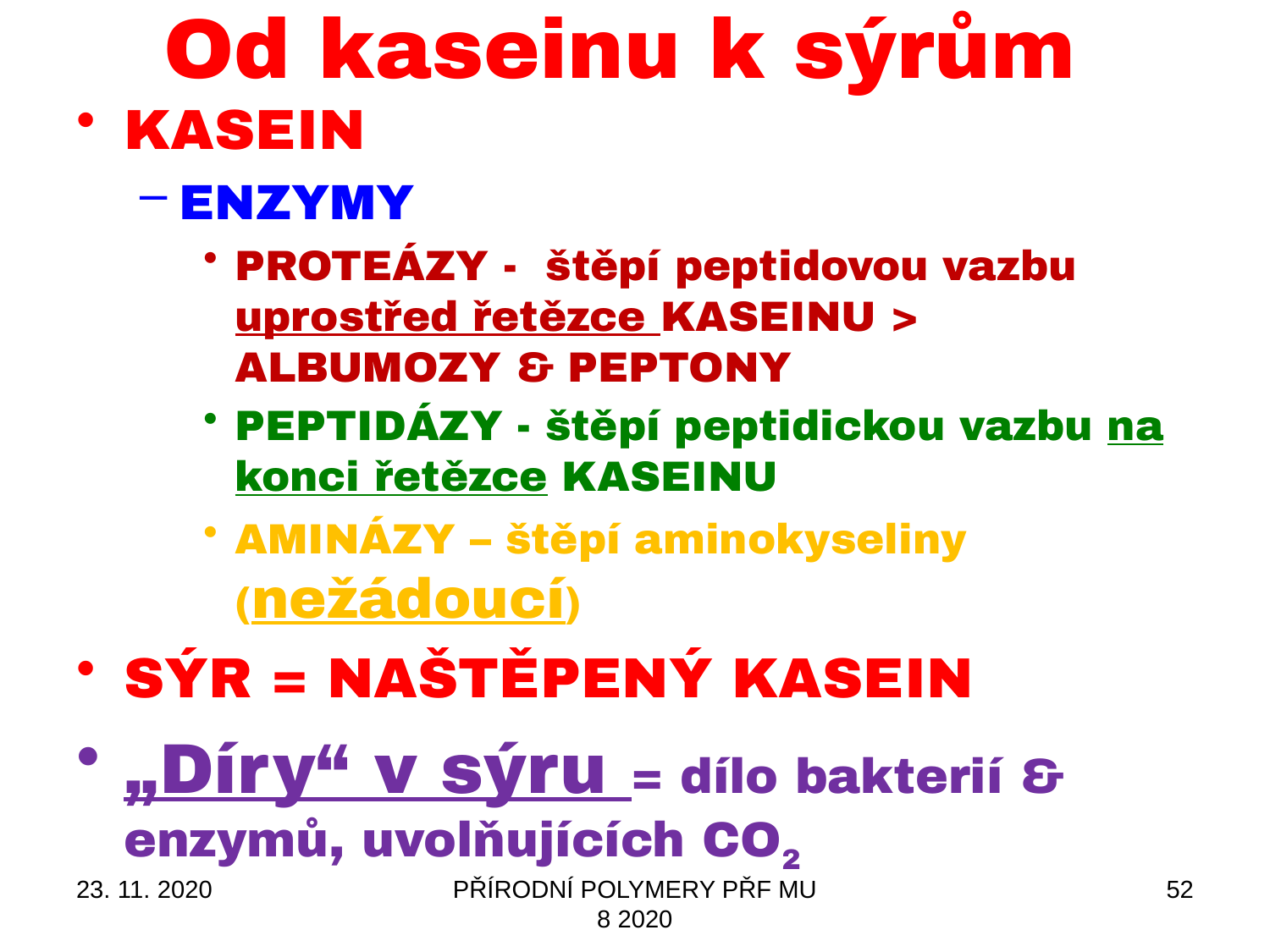

# Od kaseinu k sýrům
KASEIN
ENZYMY
PROTEÁZY -  štěpí peptidovou vazbu uprostřed řetězce KASEINU > ALBUMOZY & PEPTONY
PEPTIDÁZY - štěpí peptidickou vazbu na konci řetězce KASEINU
AMINÁZY – štěpí aminokyseliny (nežádoucí)
SÝR = NAŠTĚPENÝ KASEIN
„Díry“ v sýru = dílo bakterií & enzymů, uvolňujících CO2
23. 11. 2020
PŘÍRODNÍ POLYMERY PŘF MU 8 2020
52